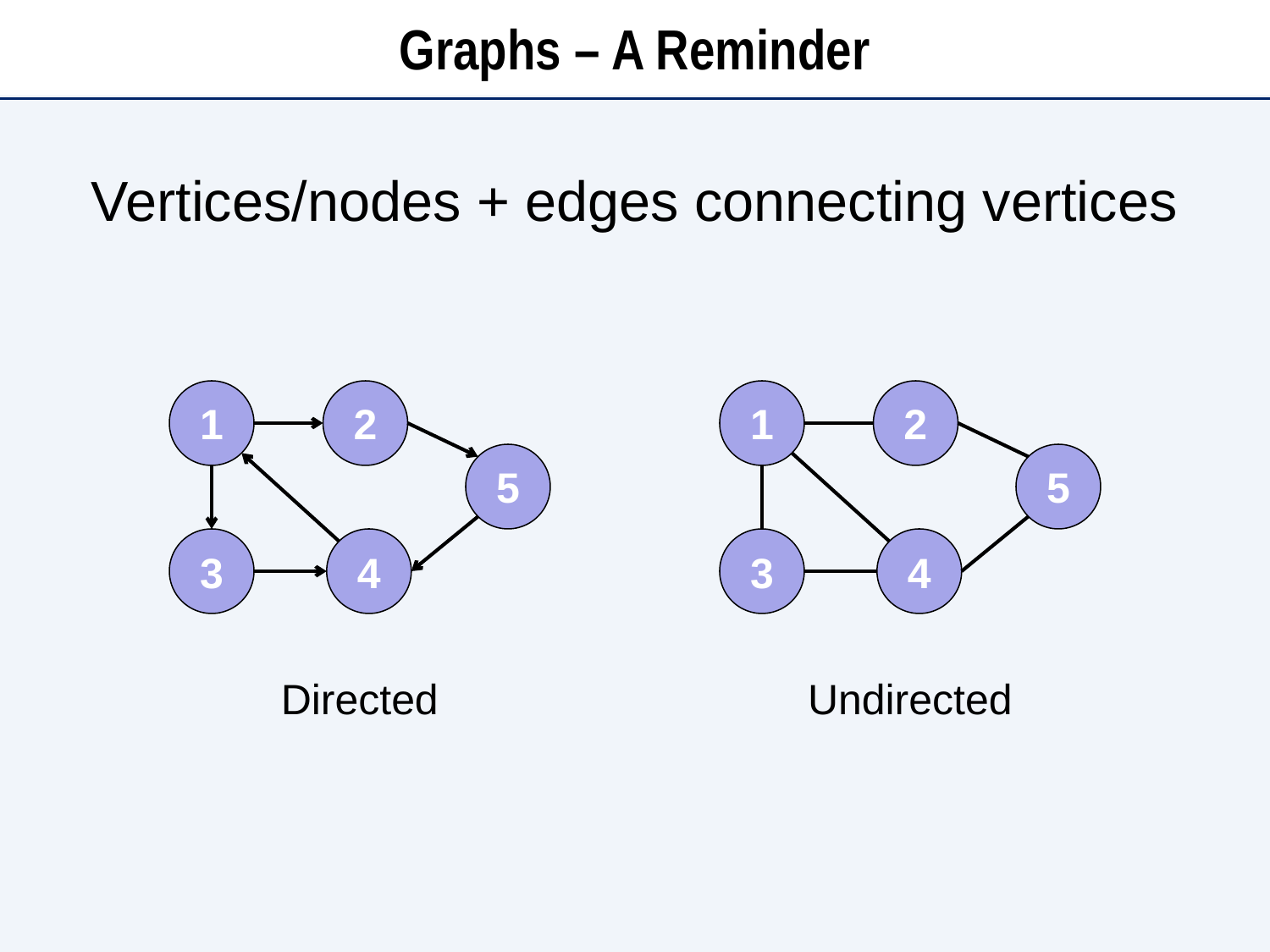

# Graphs – A Reminder
Vertices/nodes + edges connecting vertices
1
2
5
3
4
Directed
1
2
5
3
4
Undirected